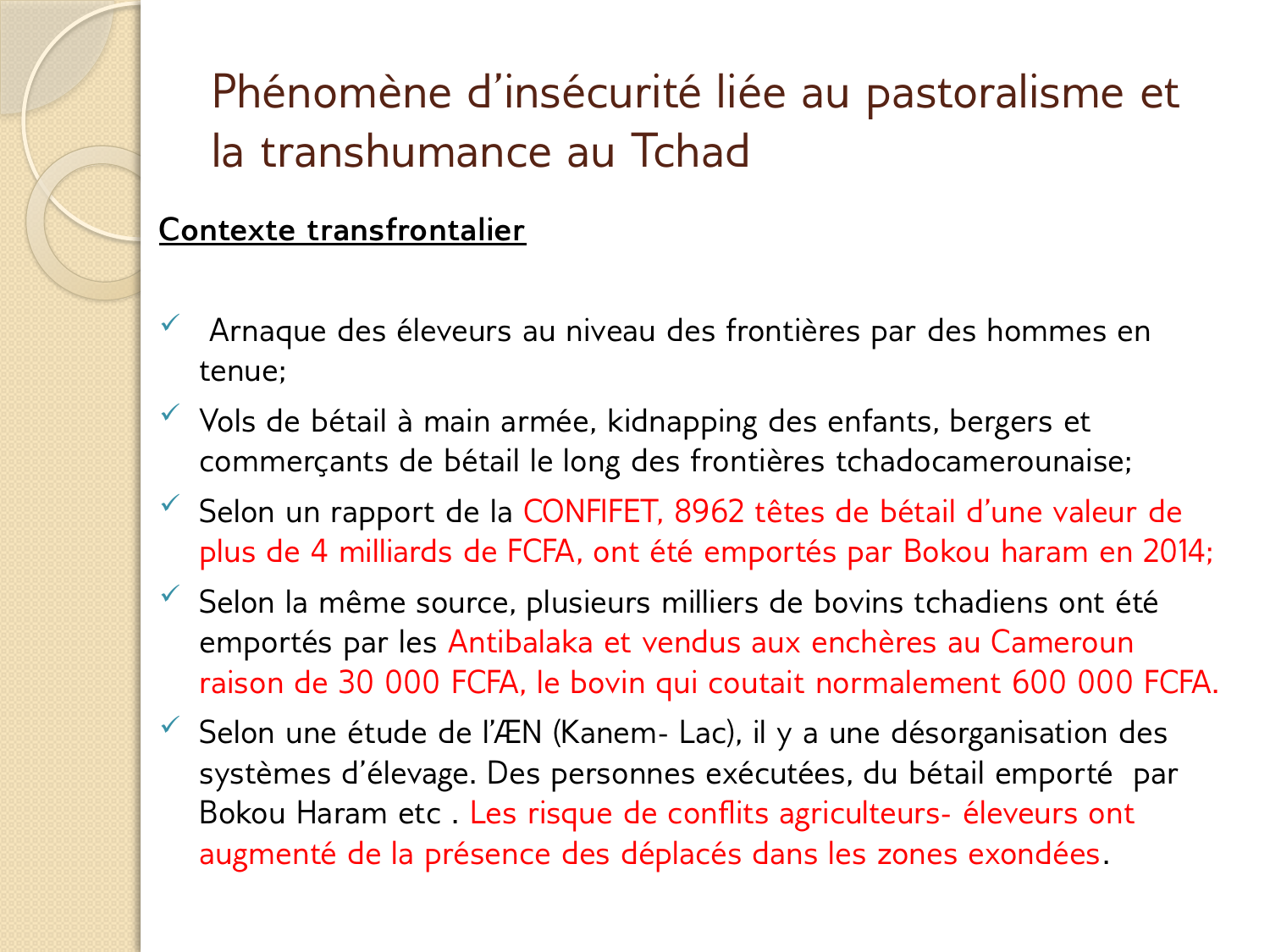

# Phénomène d’insécurité liée au pastoralisme et la transhumance au Tchad
Contexte transfrontalier

 Arnaque des éleveurs au niveau des frontières par des hommes en tenue;
Vols de bétail à main armée, kidnapping des enfants, bergers et commerçants de bétail le long des frontières tchadocamerounaise;
Selon un rapport de la CONFIFET, 8962 têtes de bétail d’une valeur de plus de 4 milliards de FCFA, ont été emportés par Bokou haram en 2014;
Selon la même source, plusieurs milliers de bovins tchadiens ont été emportés par les Antibalaka et vendus aux enchères au Cameroun raison de 30 000 FCFA, le bovin qui coutait normalement 600 000 FCFA.
Selon une étude de l’AEN (Kanem- Lac), il y a une désorganisation des systèmes d’élevage. Des personnes exécutées, du bétail emporté  par Bokou Haram etc . Les risque de conflits agriculteurs- éleveurs ont augmenté de la présence des déplacés dans les zones exondées.